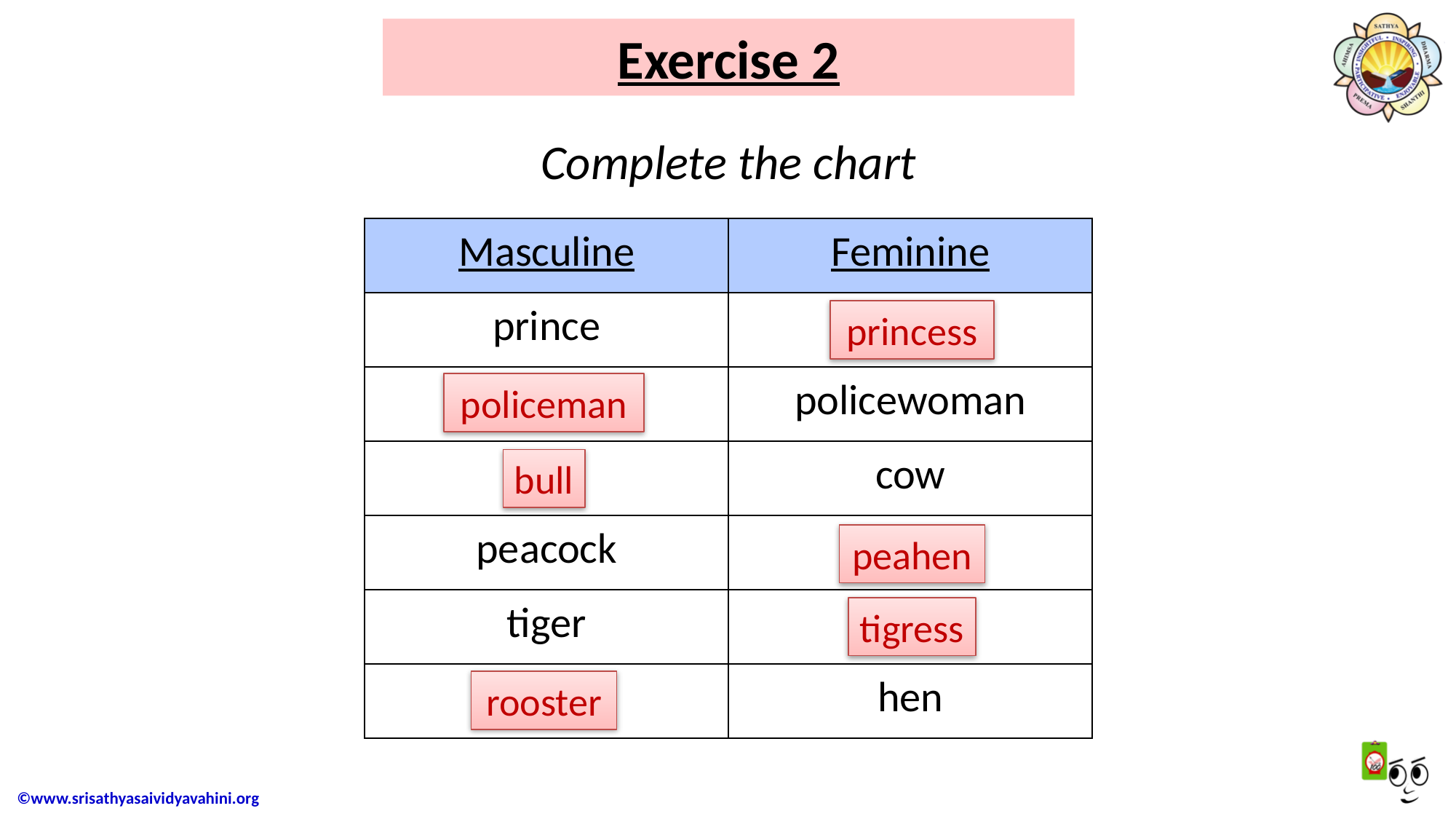

# Exercise 2
Complete the chart
| Masculine | Feminine |
| --- | --- |
| prince |  |
|  | policewoman |
|  | cow |
| peacock |  |
| tiger |  |
|  | hen |
princess
policeman
bull
peahen
tigress
rooster